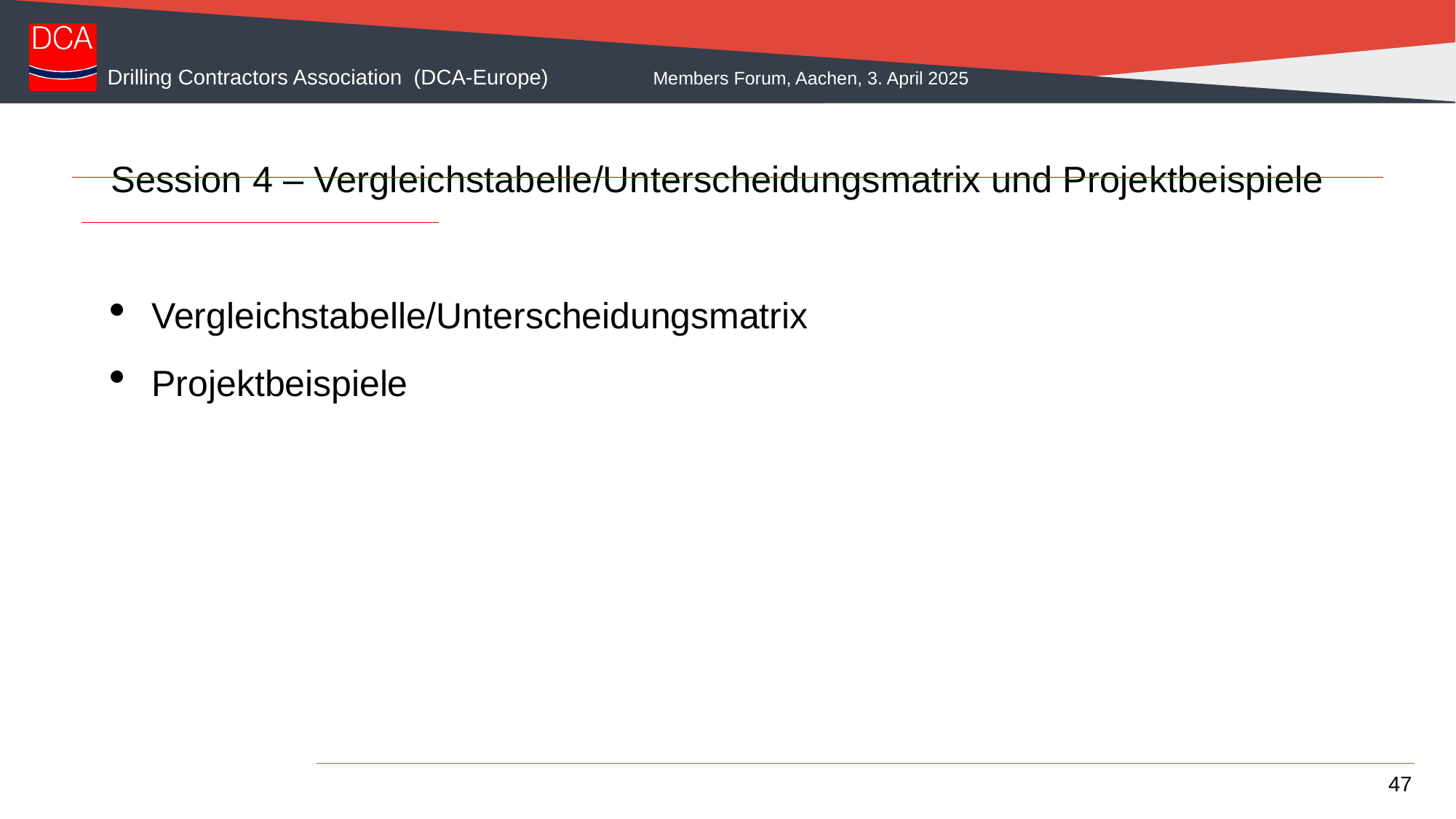

# Session 4 – Vergleichstabelle/Unterscheidungsmatrix und Projektbeispiele
Vergleichstabelle/Unterscheidungsmatrix
Projektbeispiele